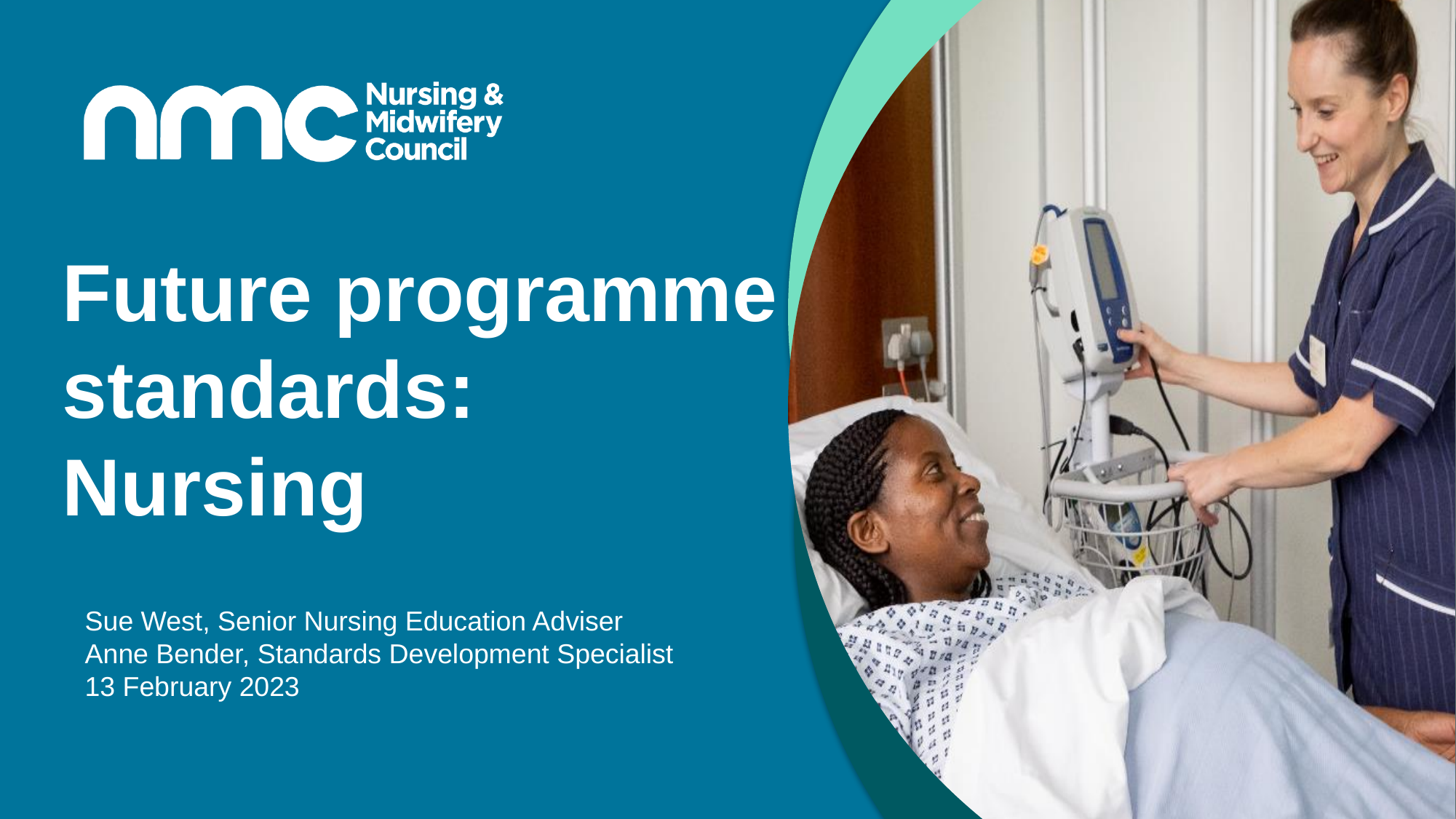

# Future programme standards: Nursing
Sue West, Senior Nursing Education Adviser
Anne Bender, Standards Development Specialist
13 February 2023